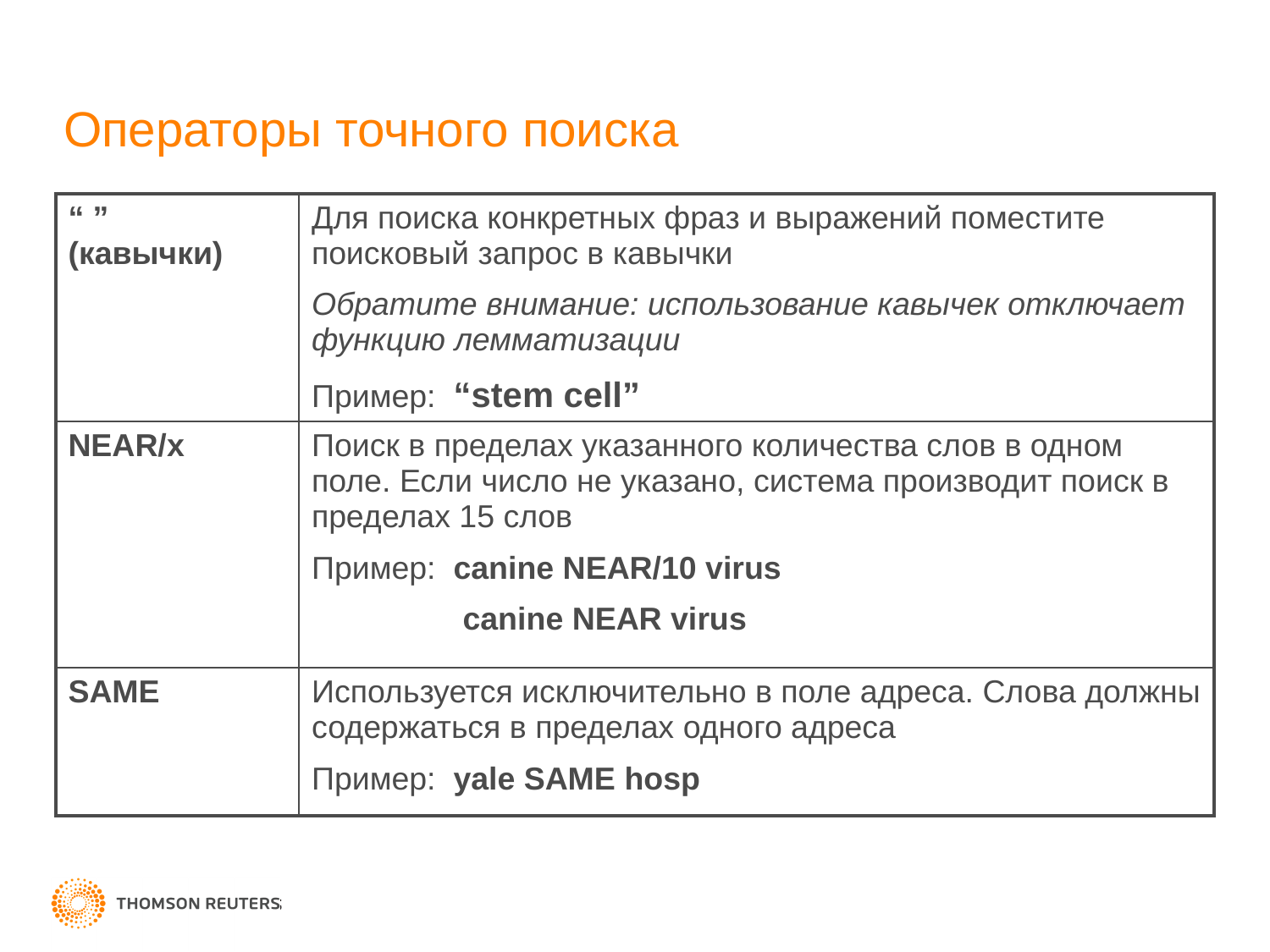

# Операторы точного поиска
| “ ” (кавычки) | Для поиска конкретных фраз и выражений поместите поисковый запрос в кавычки Обратите внимание: использование кавычек отключает функцию лемматизации Пример: “stem cell” |
| --- | --- |
| NEAR/x | Поиск в пределах указанного количества слов в одном поле. Если число не указано, система производит поиск в пределах 15 слов Пример: canine NEAR/10 virus canine NEAR virus |
| SAME | Используется исключительно в поле адреса. Слова должны содержаться в пределах одного адреса Пример: yale SAME hosp |